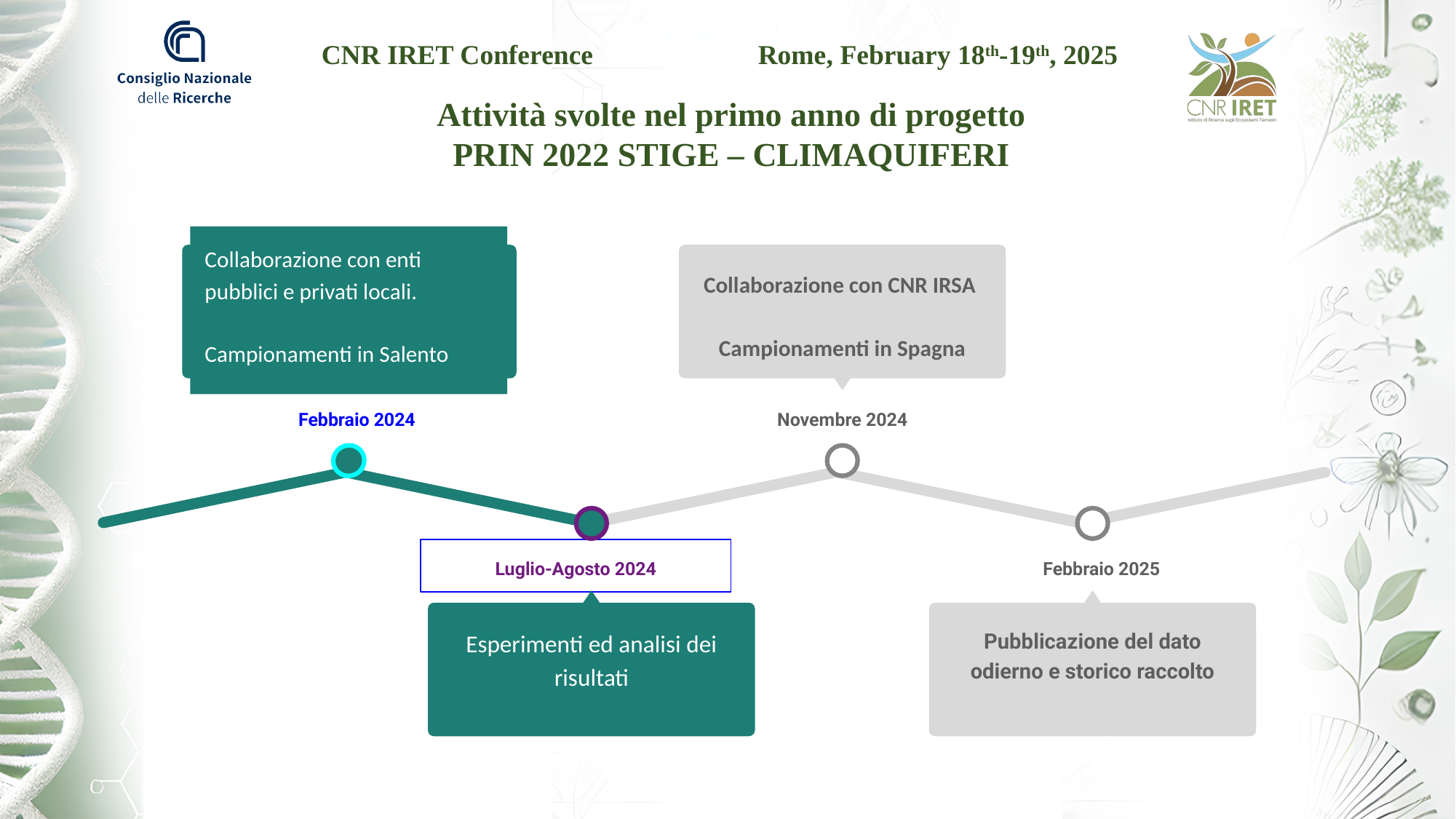

Attività svolte nel primo anno di progetto
PRIN 2022 STIGE – CLIMAQUIFERI

Collaborazione con enti pubblici e privati locali.
Campionamenti in Salento

Febbraio 2024

Collaborazione con CNR IRSA
Campionamenti in Spagna

Novembre 2024

Luglio-Agosto 2024

Esperimenti ed analisi dei risultati

Febbraio 2025

Pubblicazione del dato odierno e storico raccolto